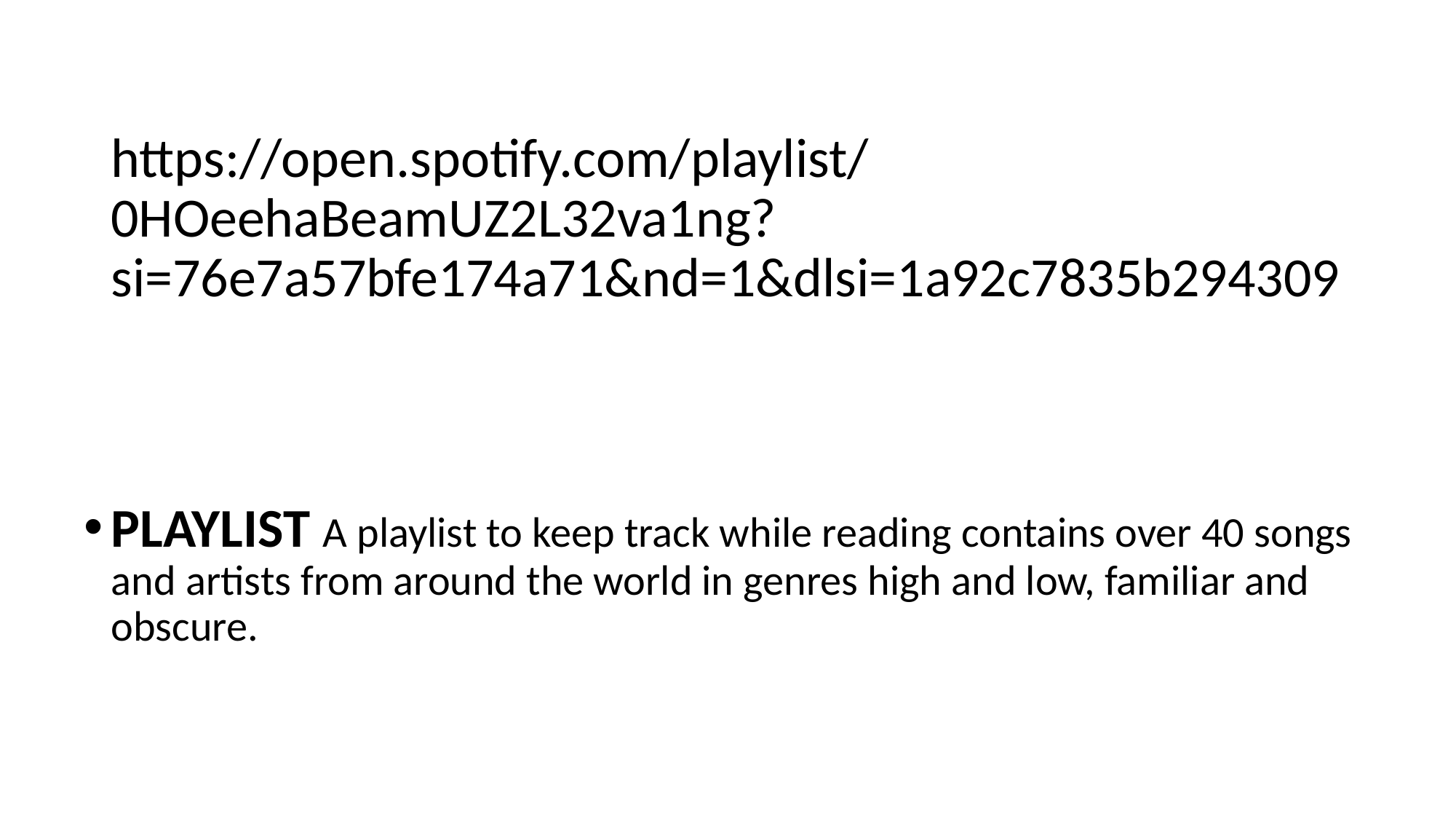

# https://open.spotify.com/playlist/0HOeehaBeamUZ2L32va1ng?si=76e7a57bfe174a71&nd=1&dlsi=1a92c7835b294309
PLAYLIST A playlist to keep track while reading contains over 40 songs and artists from around the world in genres high and low, familiar and obscure.